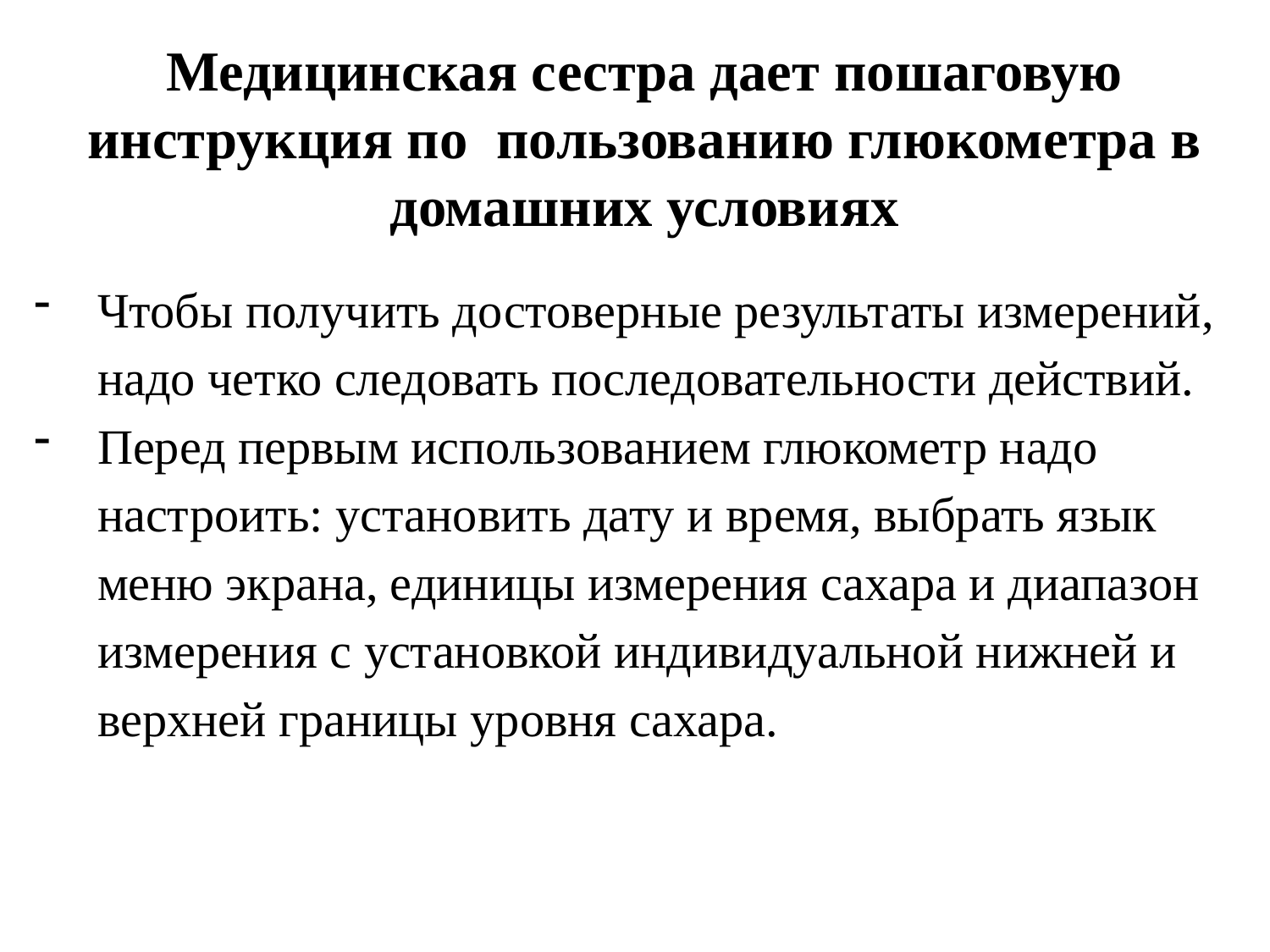

# Медицинская сестра дает пошаговую инструкция по  пользованию глюкометра в домашних условиях
Чтобы получить достоверные результаты измерений, надо четко следовать последовательности действий.
Перед первым использованием глюкометр надо настроить: установить дату и время, выбрать язык меню экрана, единицы измерения сахара и диапазон измерения с установкой индивидуальной нижней и верхней границы уровня сахара.